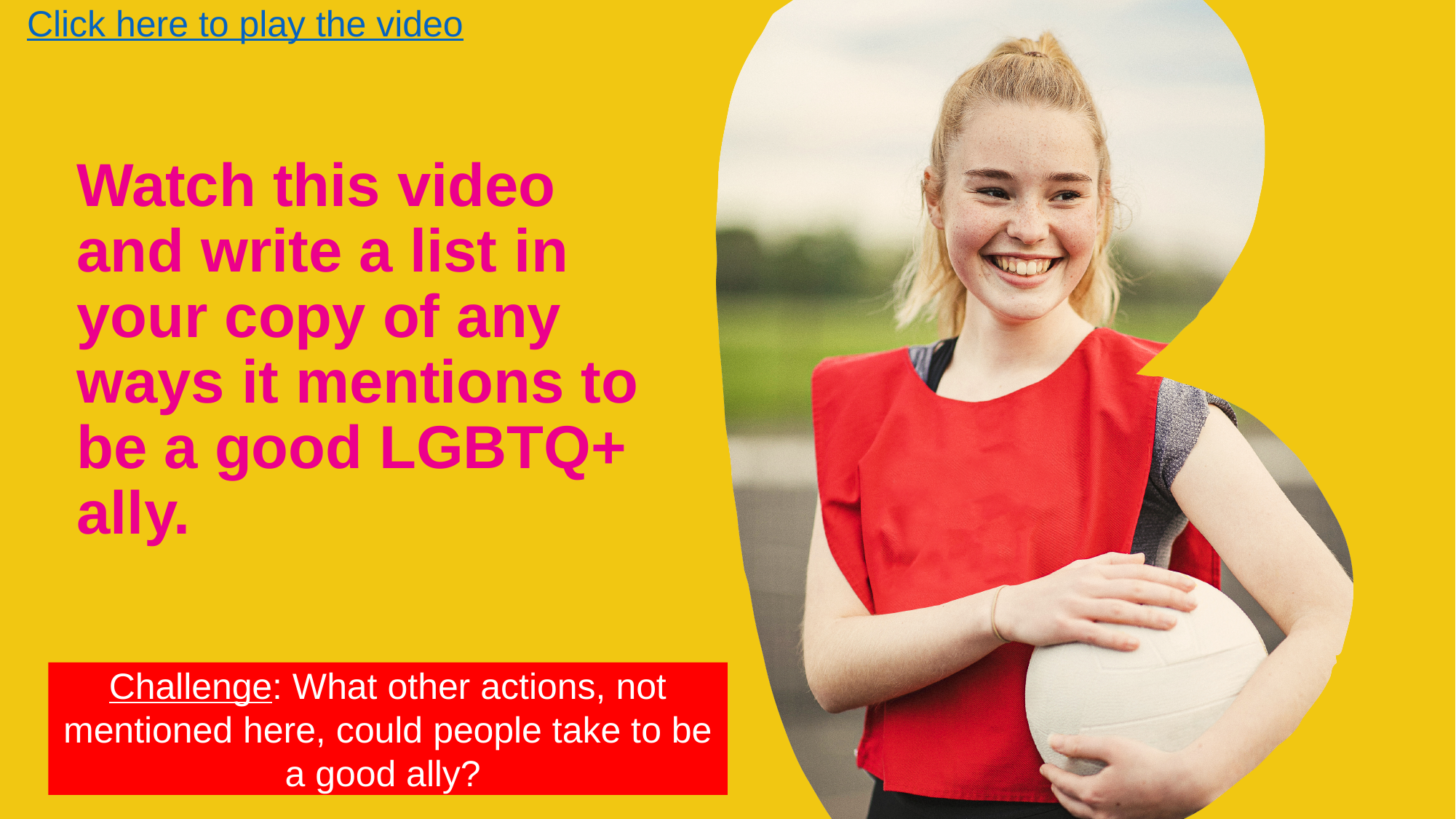

Click here to play the video

# Watch this video and write a list in your copy of any ways it mentions to be a good LGBTQ+ ally.
Challenge: What other actions, not mentioned here, could people take to be a good ally?